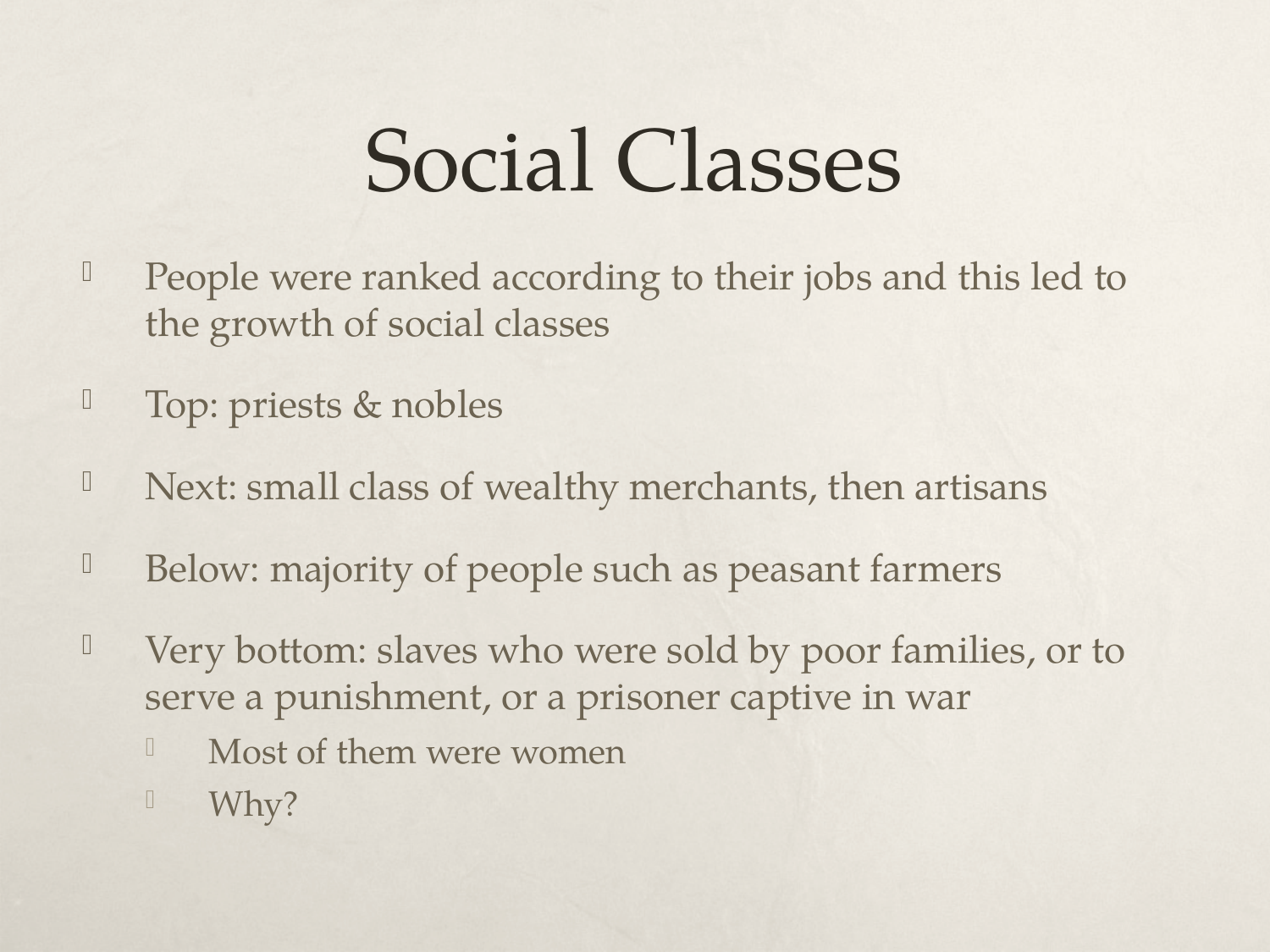

# Social Classes
People were ranked according to their jobs and this led to the growth of social classes
Top: priests & nobles
Next: small class of wealthy merchants, then artisans
Below: majority of people such as peasant farmers
Very bottom: slaves who were sold by poor families, or to serve a punishment, or a prisoner captive in war
Most of them were women
Why?